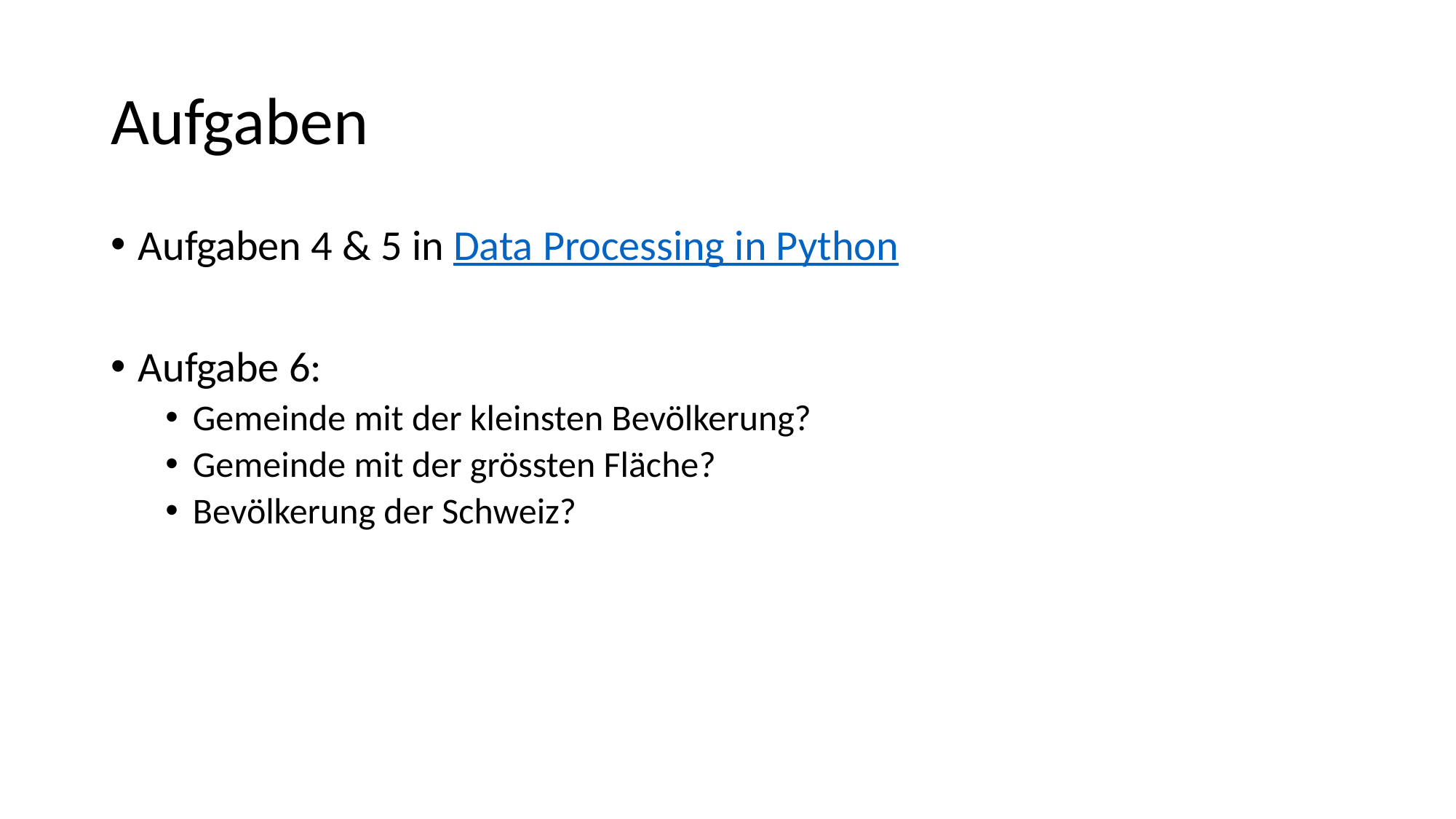

# Aufgaben
Aufgaben 4 & 5 in Data Processing in Python

Aufgabe 6:
Gemeinde mit der kleinsten Bevölkerung?
Gemeinde mit der grössten Fläche?
Bevölkerung der Schweiz?